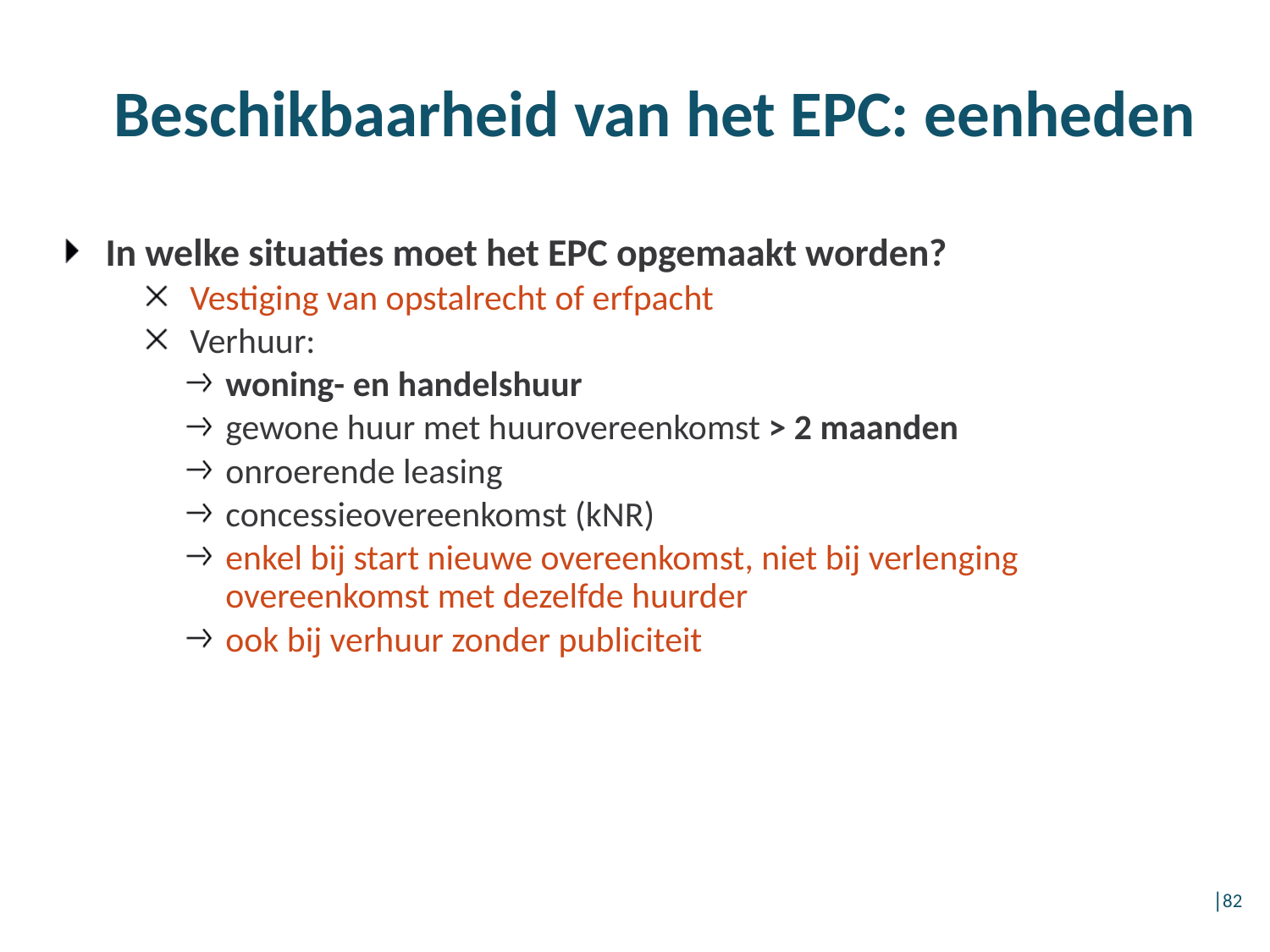

# Beschikbaarheid van het EPC: eenheden
In welke situaties moet het EPC opgemaakt worden?
Vestiging van opstalrecht of erfpacht
Verhuur:
woning- en handelshuur
gewone huur met huurovereenkomst > 2 maanden
onroerende leasing
concessieovereenkomst (kNR)
enkel bij start nieuwe overeenkomst, niet bij verlenging overeenkomst met dezelfde huurder
ook bij verhuur zonder publiciteit

│82